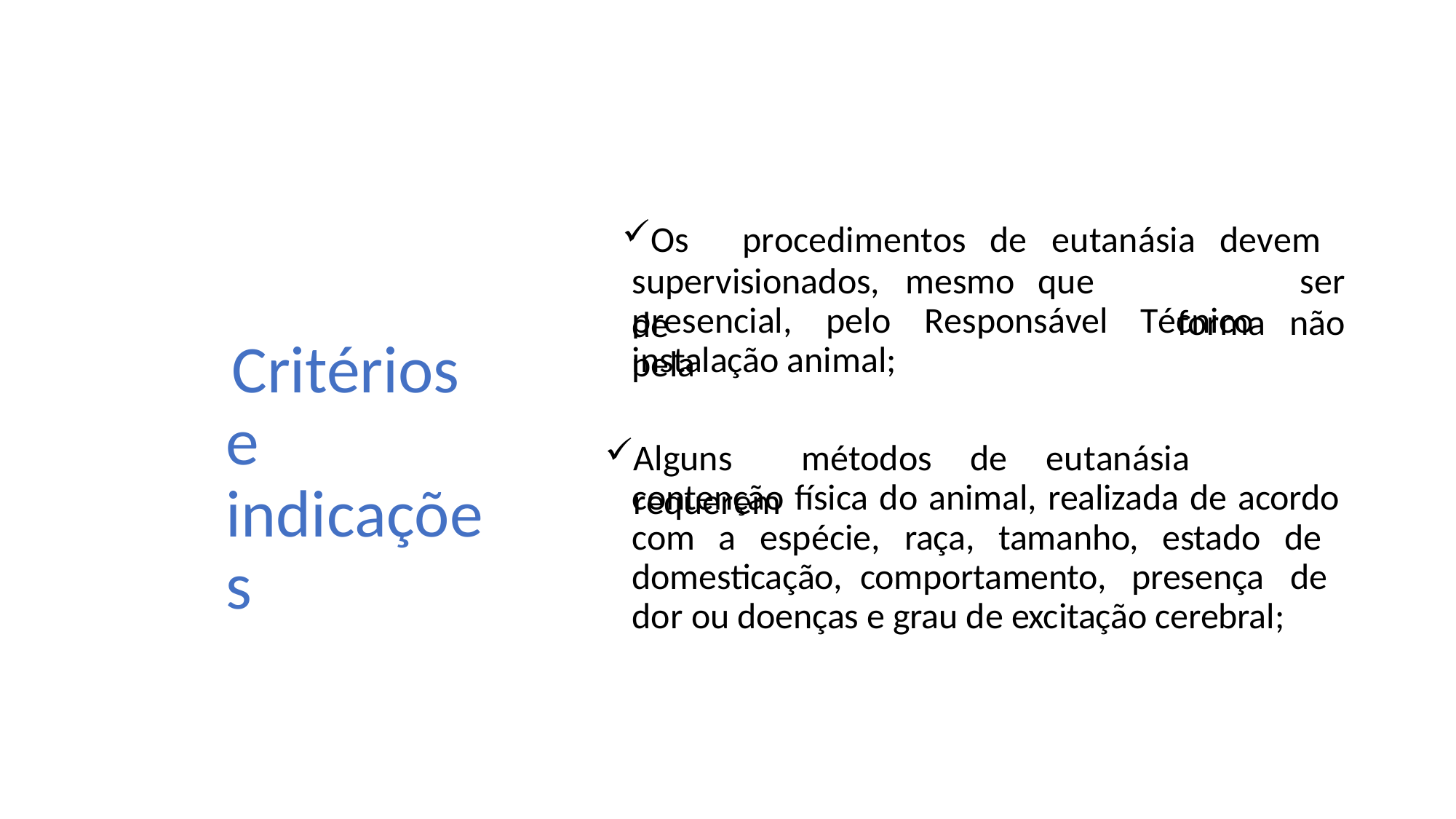

Os	procedimentos	de	eutanásia	devem	ser
forma	não
# supervisionados,	mesmo	que	de
presencial,	pelo	Responsável	Técnico	pela
Critérios e  indicações
instalação animal;
Alguns	métodos	de	eutanásia	requerem
contenção física do animal, realizada de acordo
com a espécie, raça, tamanho, estado de  domesticação, comportamento, presença de  dor ou doenças e grau de excitação cerebral;